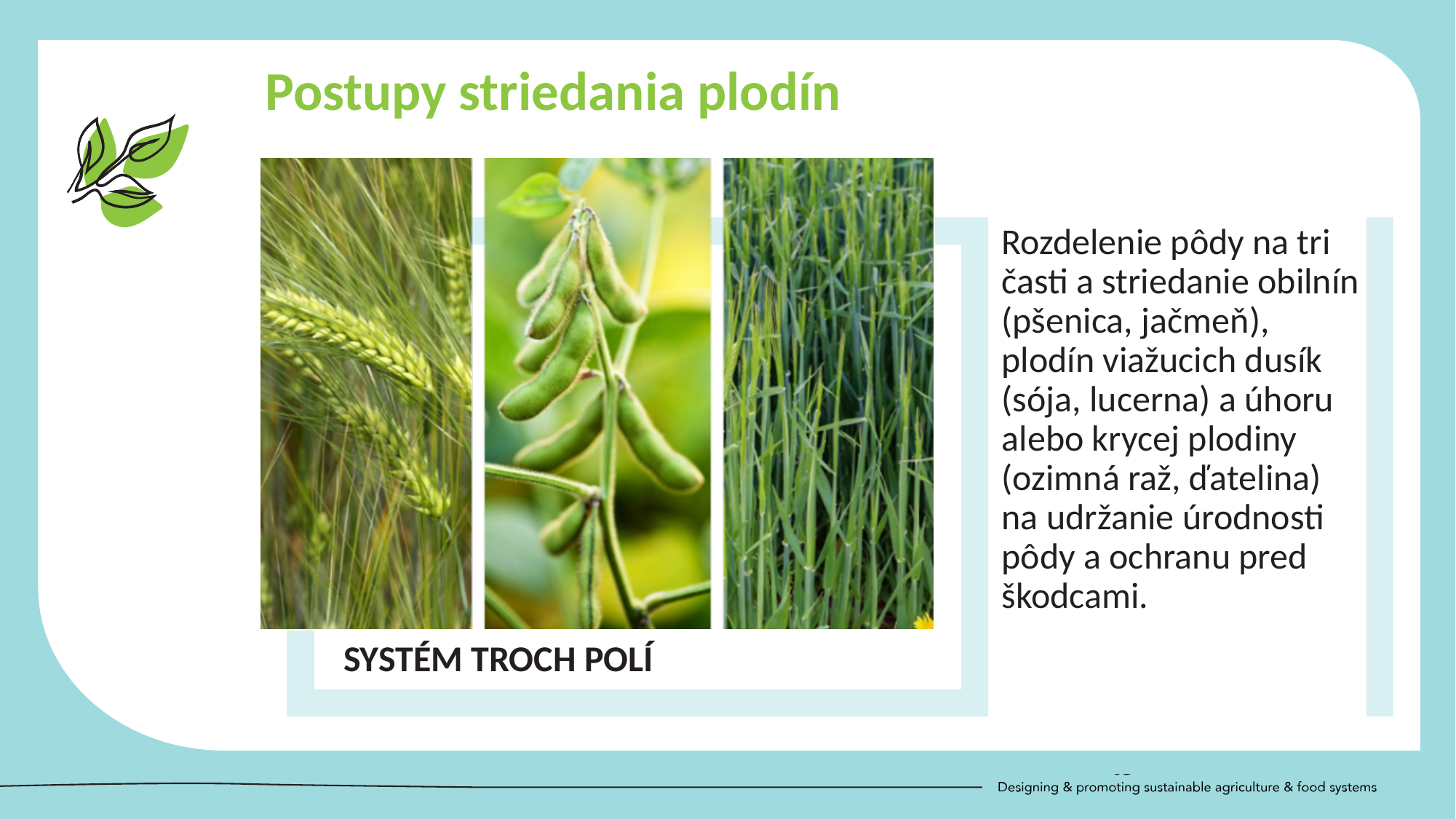

Postupy striedania plodín
SYSTÉM TROCH POLÍ
Rozdelenie pôdy na tri časti a striedanie obilnín (pšenica, jačmeň), plodín viažucich dusík (sója, lucerna) a úhoru alebo krycej plodiny (ozimná raž, ďatelina) na udržanie úrodnosti pôdy a ochranu pred škodcami.